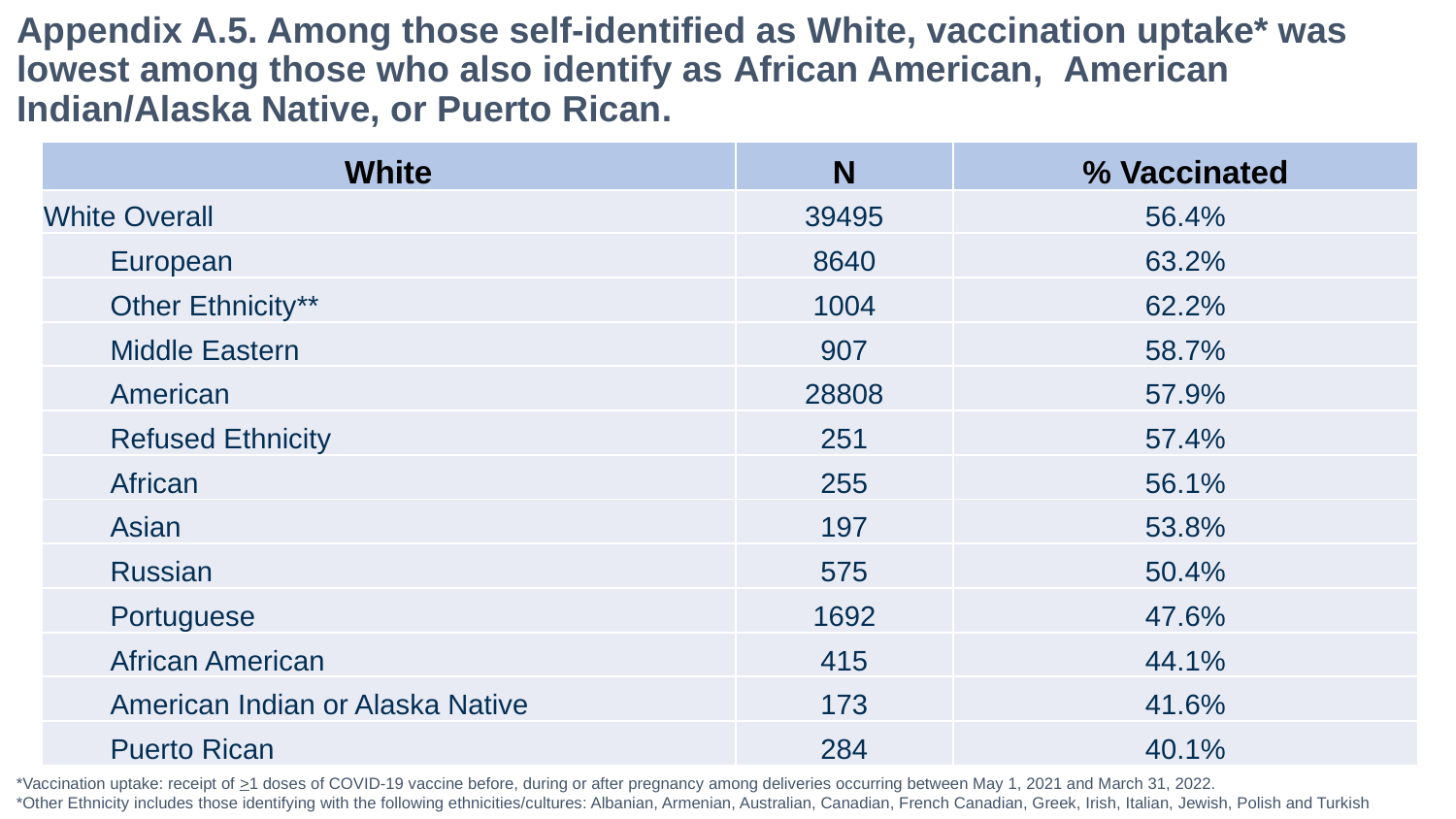

# Appendix A.5. Among those self-identified as White, vaccination uptake* was lowest among those who also identify as African American,  American Indian/Alaska Native, or Puerto Rican.
| White | N | % Vaccinated |
| --- | --- | --- |
| White Overall | 39495 | 56.4% |
| European | 8640 | 63.2% |
| Other Ethnicity\*\* | 1004 | 62.2% |
| Middle Eastern | 907 | 58.7% |
| American | 28808 | 57.9% |
| Refused Ethnicity | 251 | 57.4% |
| African | 255 | 56.1% |
| Asian | 197 | 53.8% |
| Russian | 575 | 50.4% |
| Portuguese | 1692 | 47.6% |
| African American | 415 | 44.1% |
| American Indian or Alaska Native | 173 | 41.6% |
| Puerto Rican | 284 | 40.1% |

*Vaccination uptake: receipt of >1 doses of COVID-19 vaccine before, during or after pregnancy among deliveries occurring between May 1, 2021 and March 31, 2022.
*Other Ethnicity includes those identifying with the following ethnicities/cultures: Albanian, Armenian, Australian, Canadian, French Canadian, Greek, Irish, Italian, Jewish, Polish and Turkish